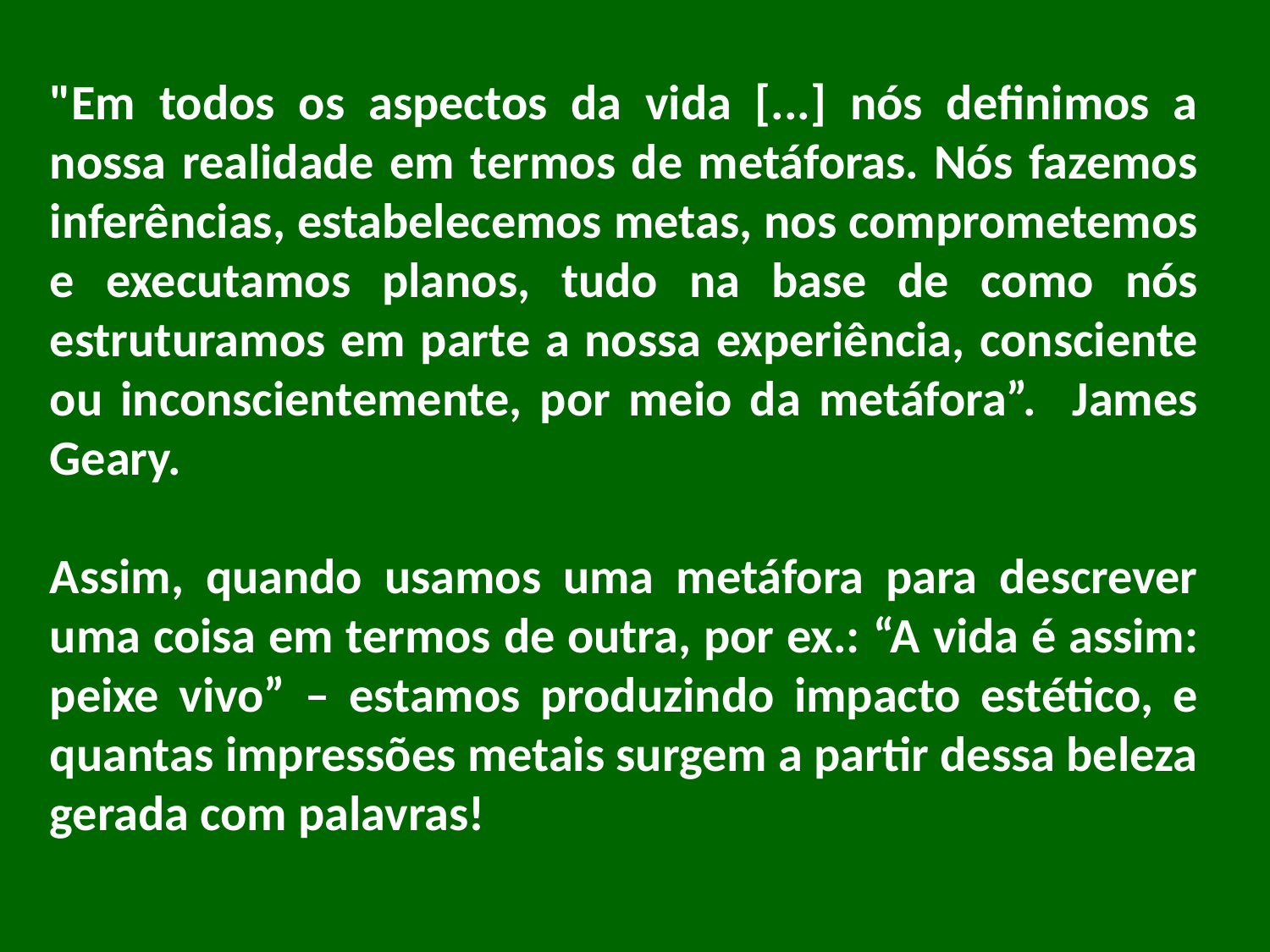

"Em todos os aspectos da vida [...] nós definimos a nossa realidade em termos de metáforas. Nós fazemos inferências, estabelecemos metas, nos comprometemos e executamos planos, tudo na base de como nós estruturamos em parte a nossa experiência, consciente ou inconscientemente, por meio da metáfora”.  James Geary.

Assim, quando usamos uma metáfora para descrever uma coisa em termos de outra, por ex.: “A vida é assim: peixe vivo” – estamos produzindo impacto estético, e quantas impressões metais surgem a partir dessa beleza gerada com palavras!